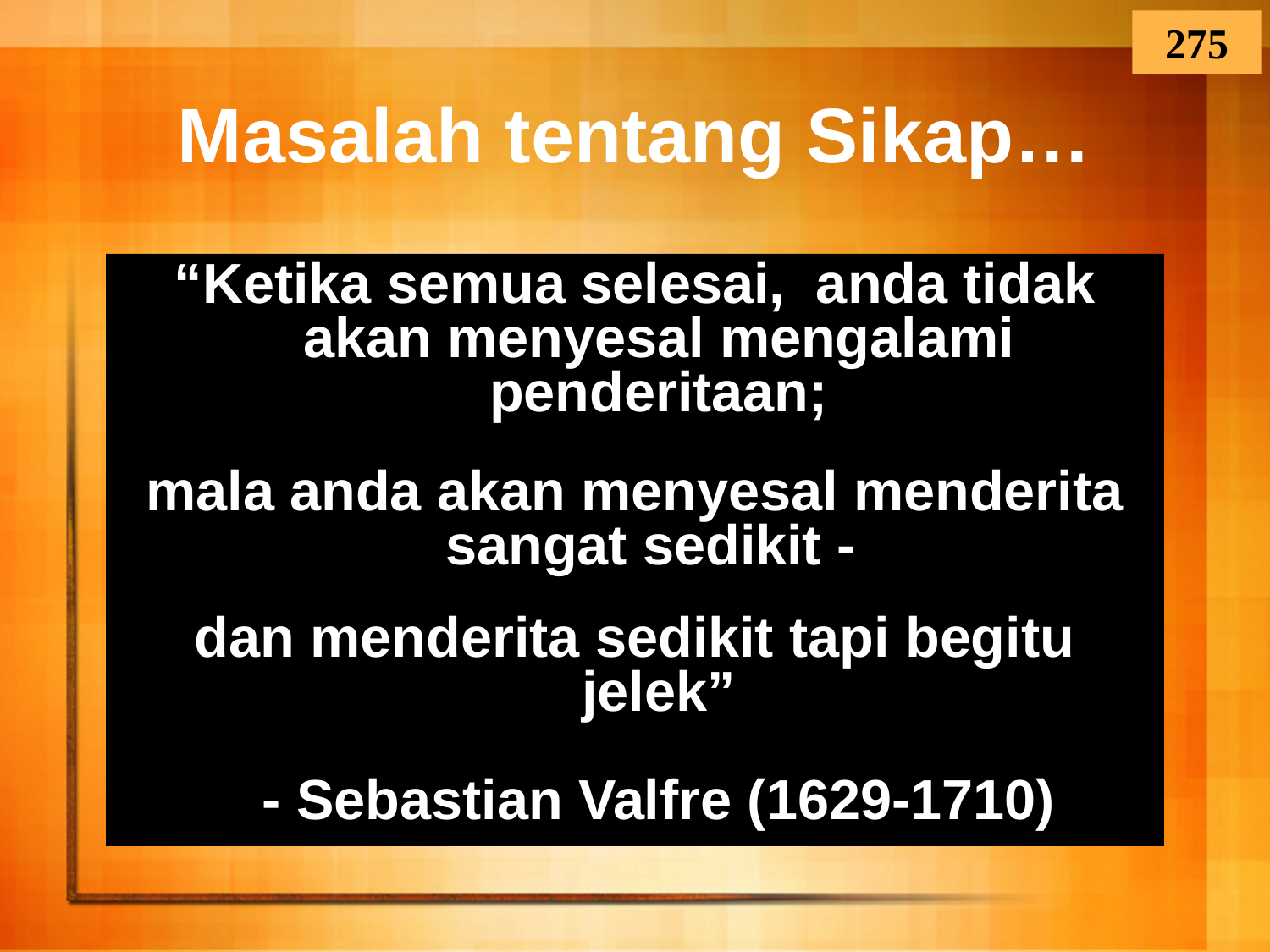

275
# Masalah tentang Sikap…
“Ketika semua selesai,  anda tidak akan menyesal mengalami penderitaan;
mala anda akan menyesal menderita sangat sedikit -
dan menderita sedikit tapi begitu jelek”
- Sebastian Valfre (1629-1710)